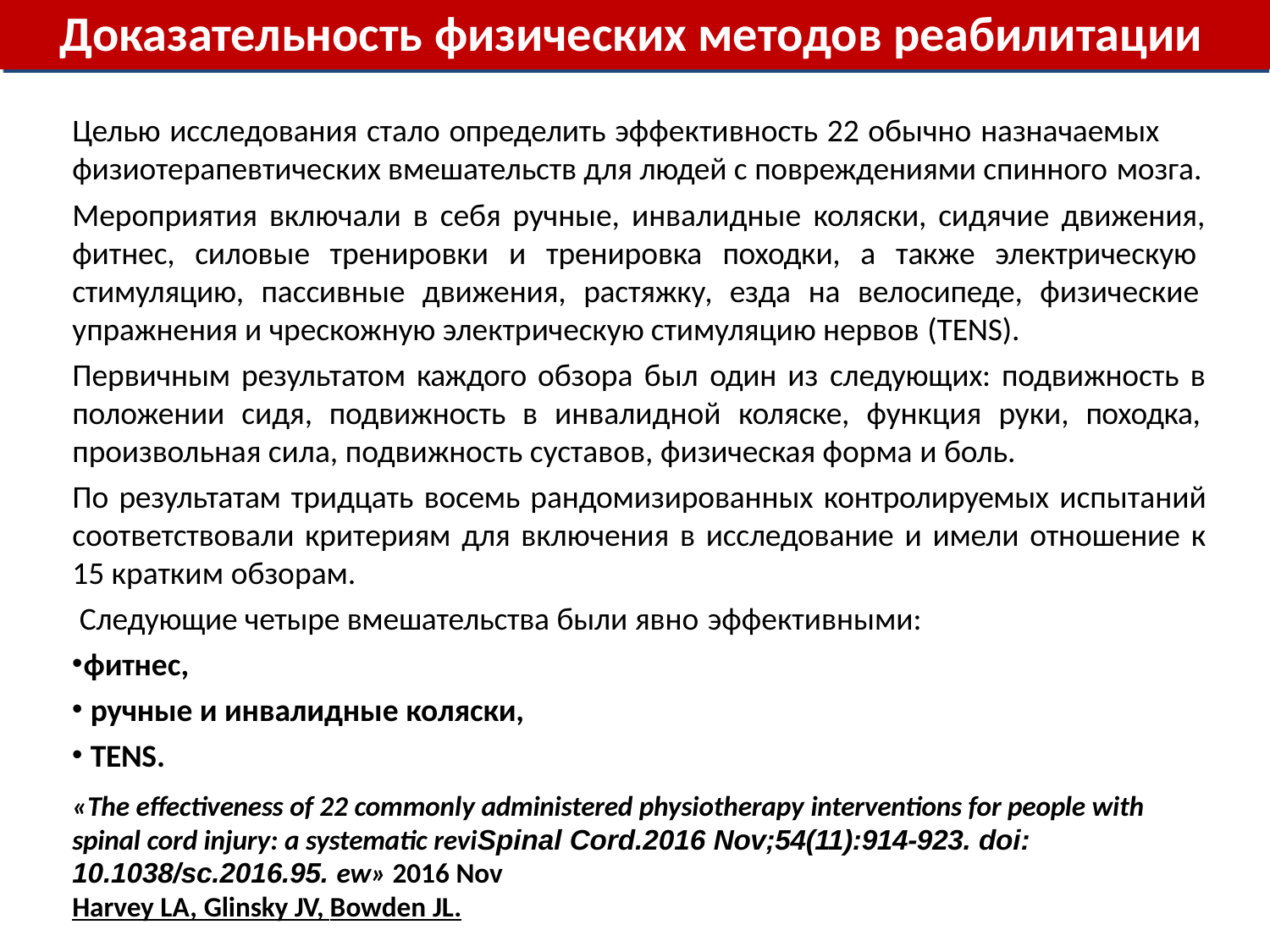

# Доказательность физических методов реабилитации
Целью исследования стало определить эффективность 22 обычно назначаемых
физиотерапевтических вмешательств для людей с повреждениями спинного мозга.
Мероприятия включали в себя ручные, инвалидные коляски, сидячие движения,  фитнес, силовые тренировки и тренировка походки, а также электрическую  стимуляцию, пассивные движения, растяжку, езда на велосипеде, физические  упражнения и чрескожную электрическую стимуляцию нервов (TENS).
Первичным результатом каждого обзора был один из следующих: подвижность в  положении сидя, подвижность в инвалидной коляске, функция руки, походка,  произвольная сила, подвижность суставов, физическая форма и боль.
По результатам тридцать восемь рандомизированных контролируемых испытаний  соответствовали критериям для включения в исследование и имели отношение к  15 кратким обзорам.
Следующие четыре вмешательства были явно эффективными:
фитнес,
ручные и инвалидные коляски,
TENS.
«The effectiveness of 22 commonly administered physiotherapy interventions for people with  spinal cord injury: a systematic reviSpinal Cord.2016 Nov;54(11):914-923. doi:  10.1038/sc.2016.95. ew» 2016 Nov
Harvey LA, Glinsky JV, Bowden JL.